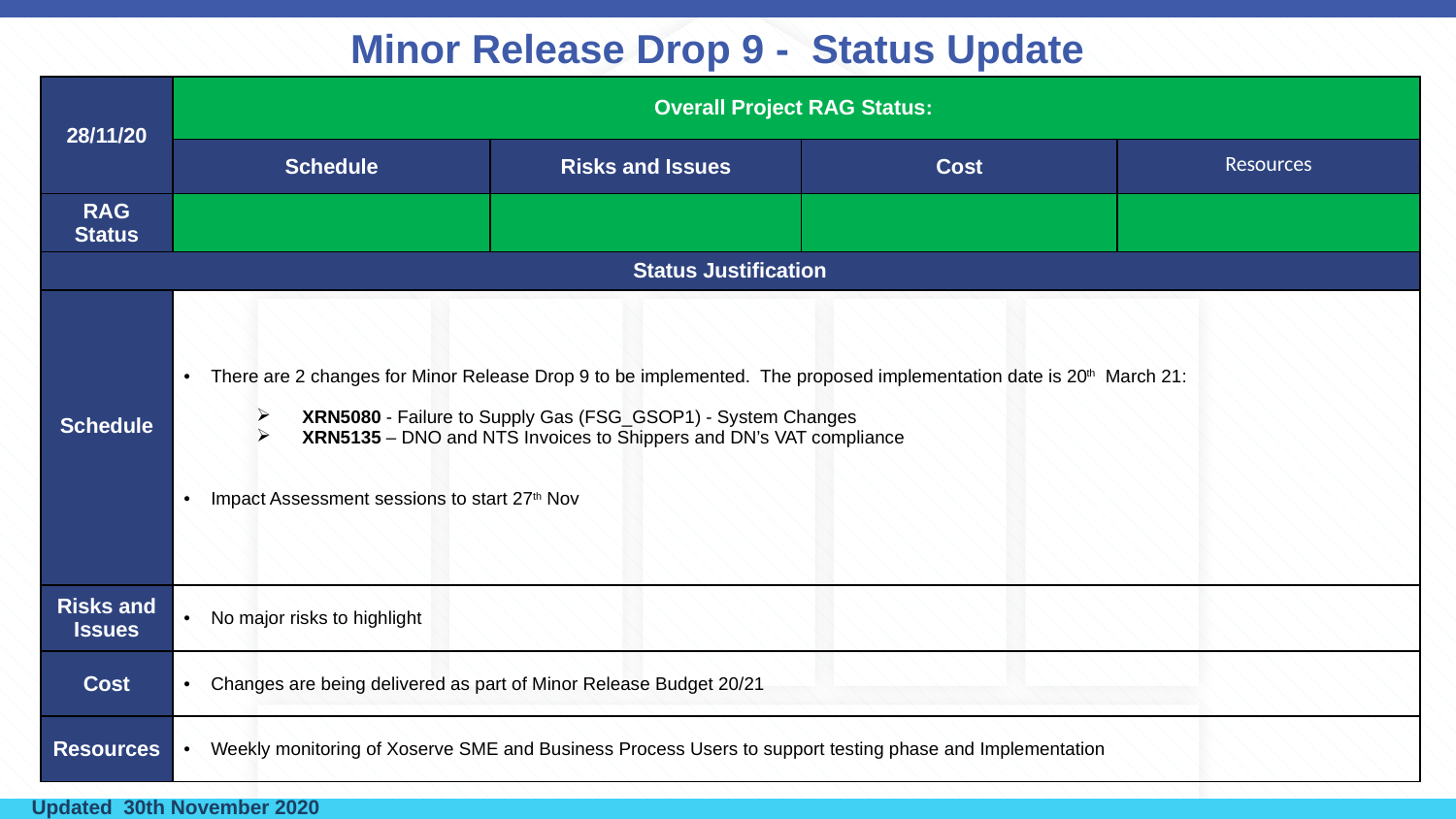

# Minor Release Drop 9 -  Status Update
| 28/11/20 | Overall Project RAG Status: |  |  |  |
| --- | --- | --- | --- | --- |
|  | Schedule | Risks and Issues | Cost | Resources |
| RAG Status |  |  |  |  |
| Status Justification |  |  |  |  |
| Schedule | There are 2 changes for Minor Release Drop 9 to be implemented. The proposed implementation date is 20th March 21: XRN5080 - Failure to Supply Gas (FSG\_GSOP1) - System Changes​ XRN5135 – DNO and NTS Invoices to Shippers and DN’s VAT compliance Impact Assessment sessions to start 27th Nov |  |  |  |
| Risks and Issues | No major risks to highlight |  |  |  |
| Cost | Changes are being delivered as part of Minor Release Budget 20/21 |  |  |  |
| Resources | Weekly monitoring of Xoserve SME and Business Process Users to support testing phase and Implementation |  |  |  |

Updated  30th November 2020